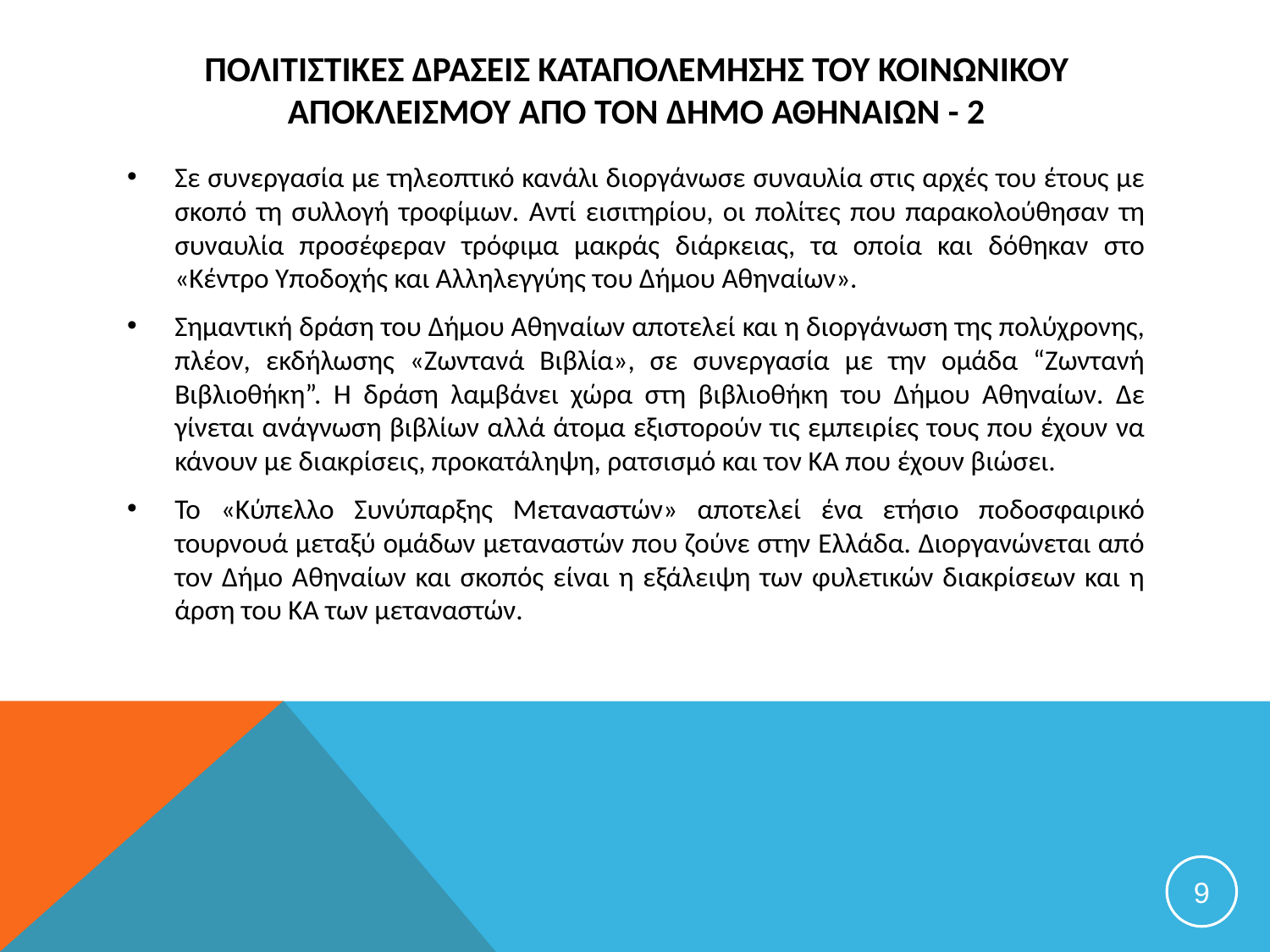

# ΠολιτιστικΕΣ ΔρΑσειΣ ΚαταπολΕμησηΣ του ΚοινωνικοΥ ΑποκλεισμοΥ απΟ τον ΔΗμο ΑθηναΙων - 2
Σε συνεργασία με τηλεοπτικό κανάλι διοργάνωσε συναυλία στις αρχές του έτους με σκοπό τη συλλογή τροφίμων. Αντί εισιτηρίου, οι πολίτες που παρακολούθησαν τη συναυλία προσέφεραν τρόφιμα μακράς διάρκειας, τα οποία και δόθηκαν στο «Κέντρο Υποδοχής και Αλληλεγγύης του Δήμου Αθηναίων».
Σημαντική δράση του Δήμου Αθηναίων αποτελεί και η διοργάνωση της πολύχρονης, πλέον, εκδήλωσης «Ζωντανά Βιβλία», σε συνεργασία με την ομάδα “Ζωντανή Βιβλιοθήκη”. Η δράση λαμβάνει χώρα στη βιβλιοθήκη του Δήμου Αθηναίων. Δε γίνεται ανάγνωση βιβλίων αλλά άτομα εξιστορούν τις εμπειρίες τους που έχουν να κάνουν με διακρίσεις, προκατάληψη, ρατσισμό και τον ΚΑ που έχουν βιώσει.
Το «Κύπελλο Συνύπαρξης Μεταναστών» αποτελεί ένα ετήσιο ποδοσφαιρικό τουρνουά μεταξύ ομάδων μεταναστών που ζούνε στην Ελλάδα. Διοργανώνεται από τον Δήμο Αθηναίων και σκοπός είναι η εξάλειψη των φυλετικών διακρίσεων και η άρση του ΚΑ των μεταναστών.
9